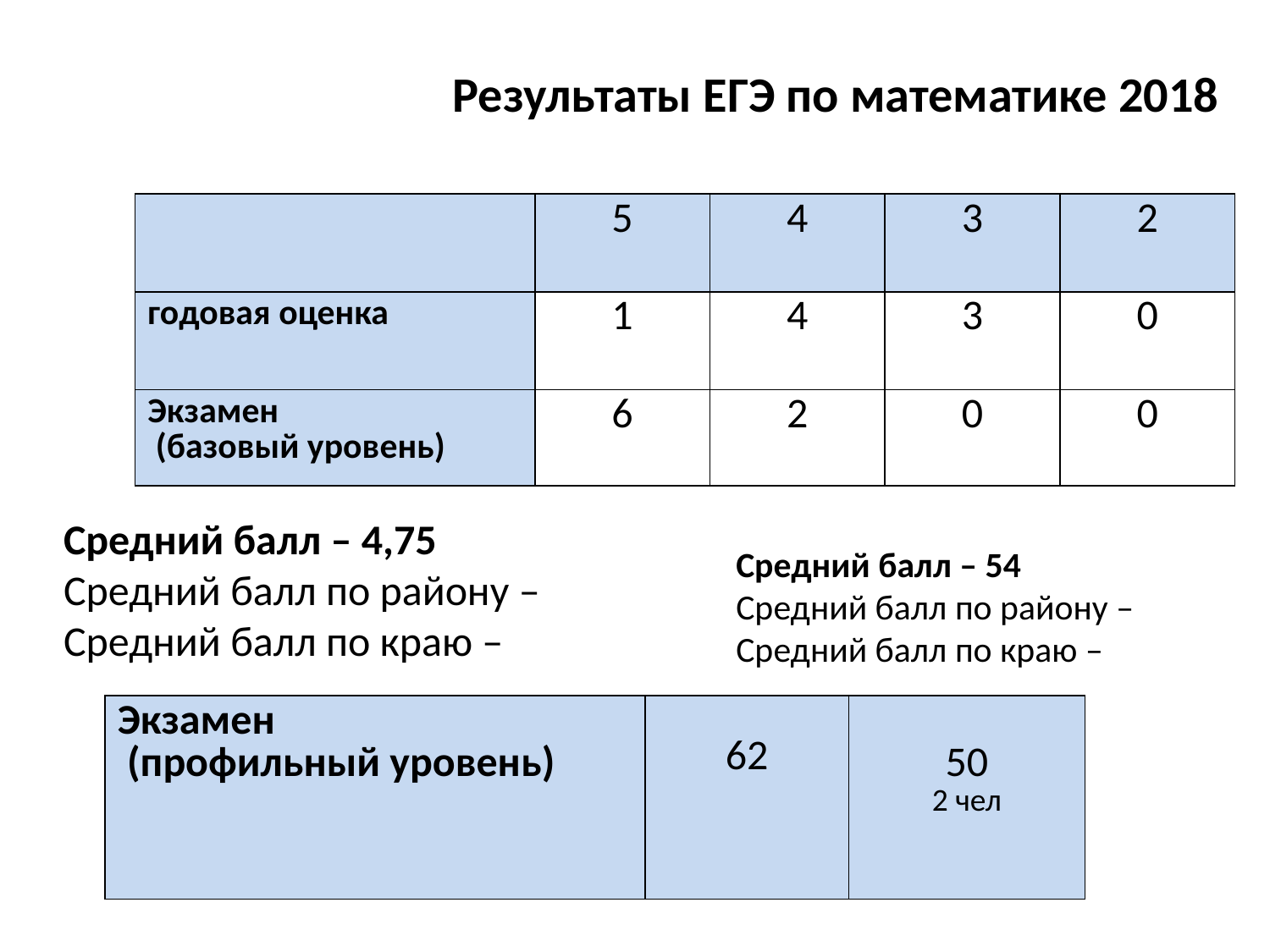

Результаты ЕГЭ по математике 2018
|  | 5 | 4 | 3 | 2 |
| --- | --- | --- | --- | --- |
| годовая оценка | 1 | 4 | 3 | 0 |
| Экзамен (базовый уровень) | 6 | 2 | 0 | 0 |
Средний балл – 4,75
Средний балл по району –
Средний балл по краю –
Средний балл – 54
Средний балл по району –
Средний балл по краю –
| Экзамен (профильный уровень) | 62 | 50 2 чел |
| --- | --- | --- |